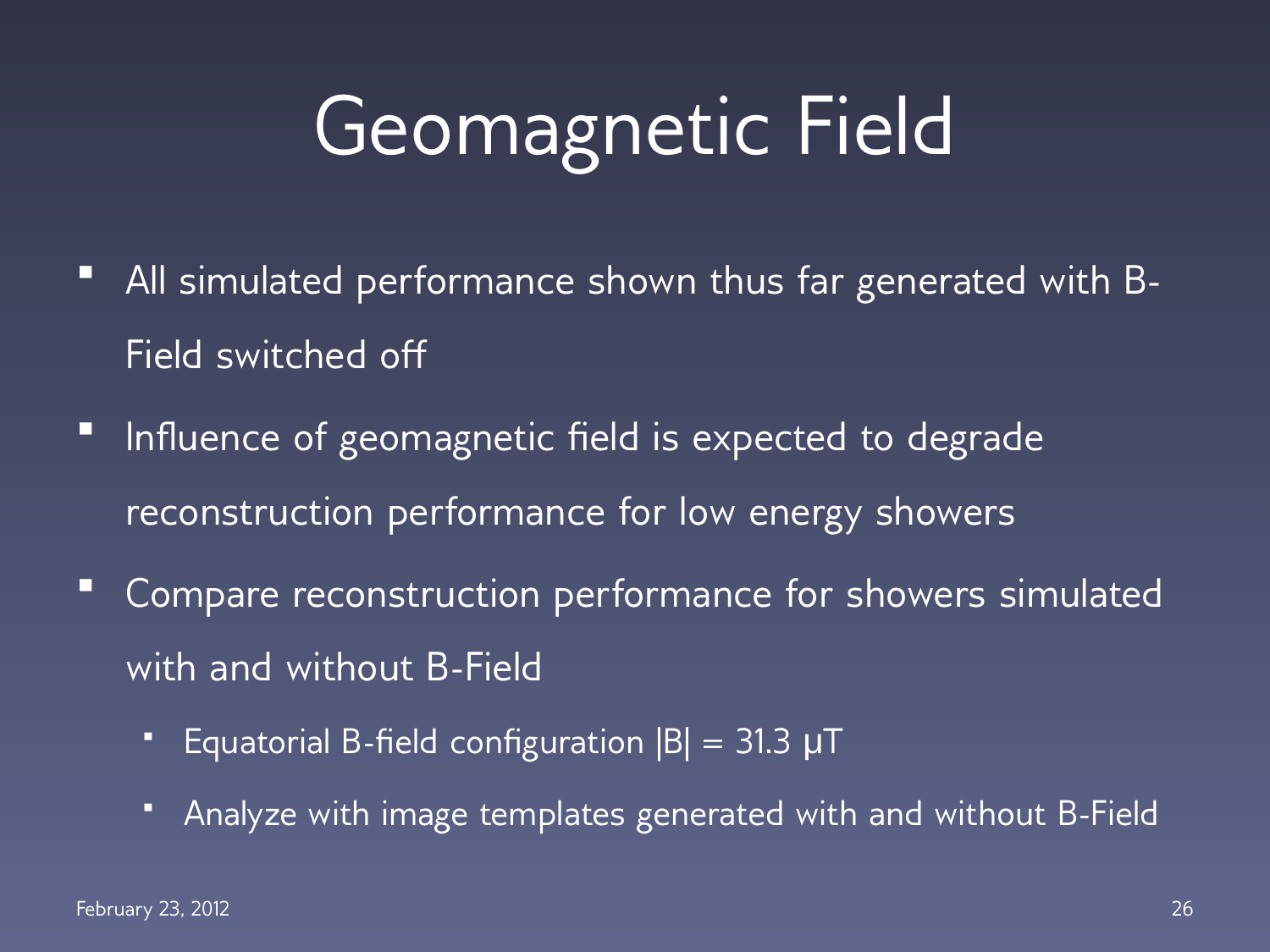

# Geomagnetic Field
All simulated performance shown thus far generated with B-Field switched off
Influence of geomagnetic field is expected to degrade reconstruction performance for low energy showers
Compare reconstruction performance for showers simulated with and without B-Field
Equatorial B-field configuration |B| = 31.3 μT
Analyze with image templates generated with and without B-Field
February 23, 2012
26